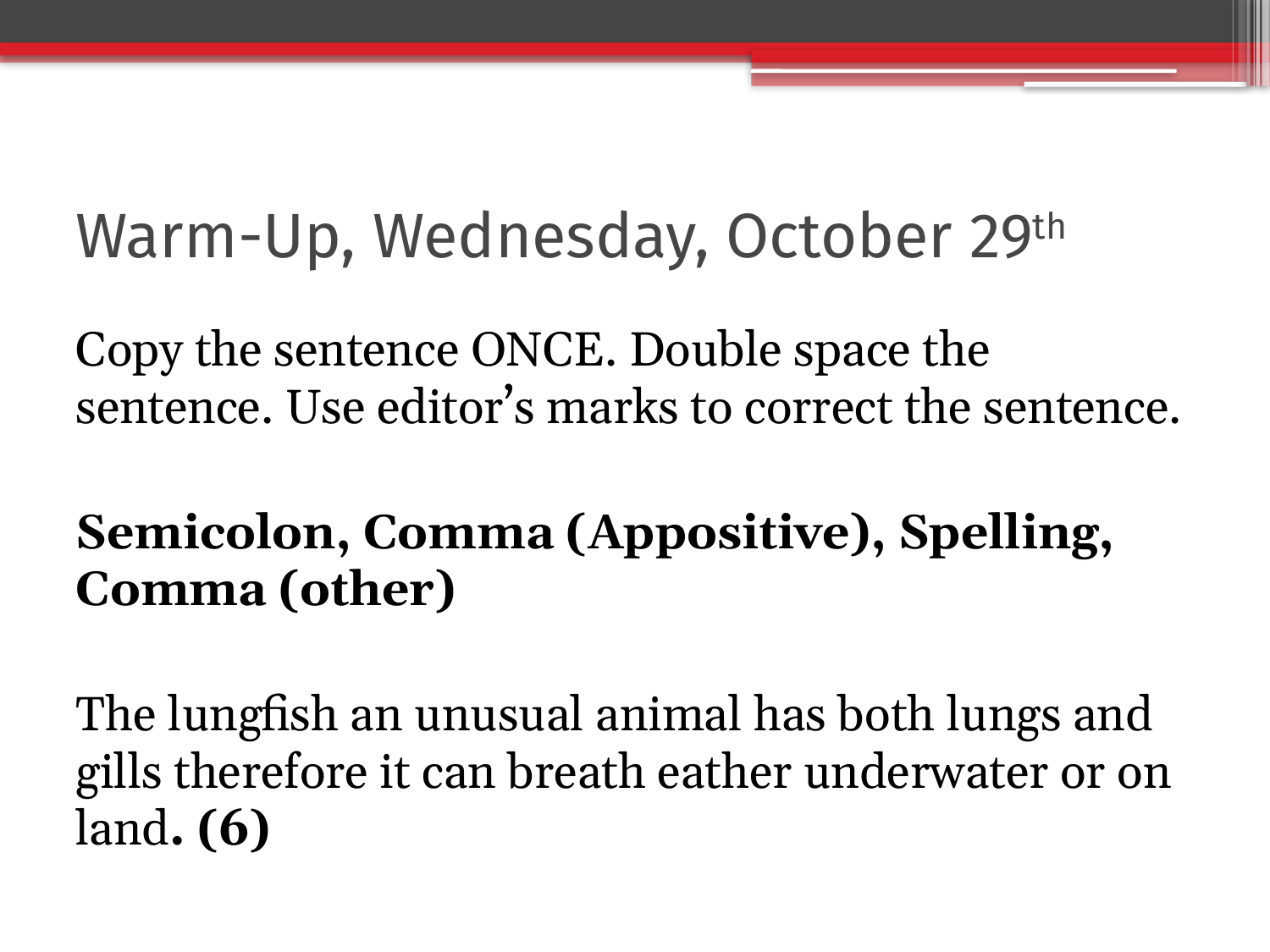

# Warm-Up, Wednesday, October 29th
Copy the sentence ONCE. Double space the sentence. Use editor’s marks to correct the sentence.

Semicolon, Comma (Appositive), Spelling, Comma (other)

The lungfish an unusual animal has both lungs and gills therefore it can breath eather underwater or on land. (6)